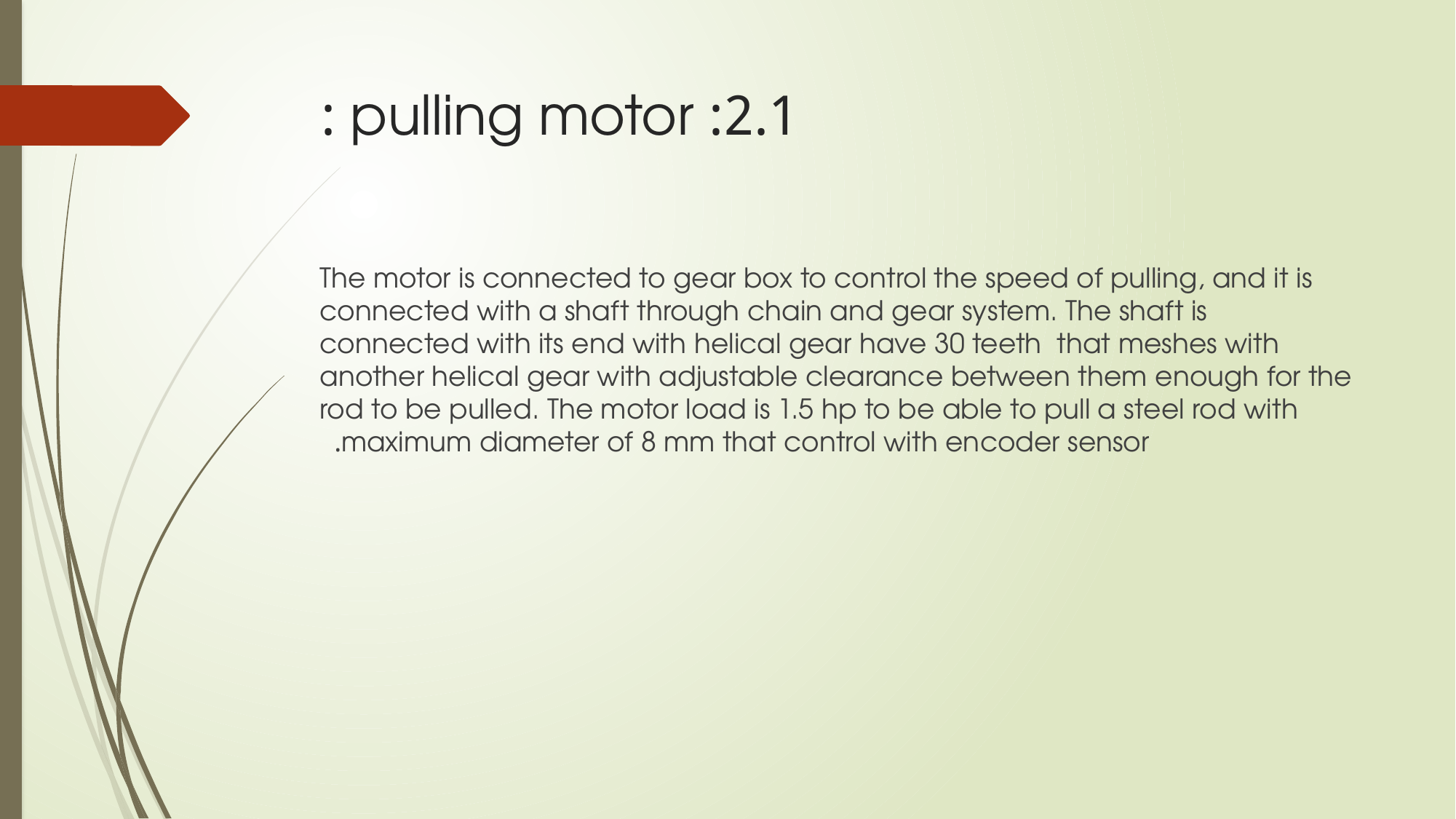

# 2.1: pulling motor :
The motor is connected to gear box to control the speed of pulling, and it is connected with a shaft through chain and gear system. The shaft is connected with its end with helical gear have 30 teeth  that meshes with another helical gear with adjustable clearance between them enough for the rod to be pulled. The motor load is 1.5 hp to be able to pull a steel rod with maximum diameter of 8 mm that control with encoder sensor.